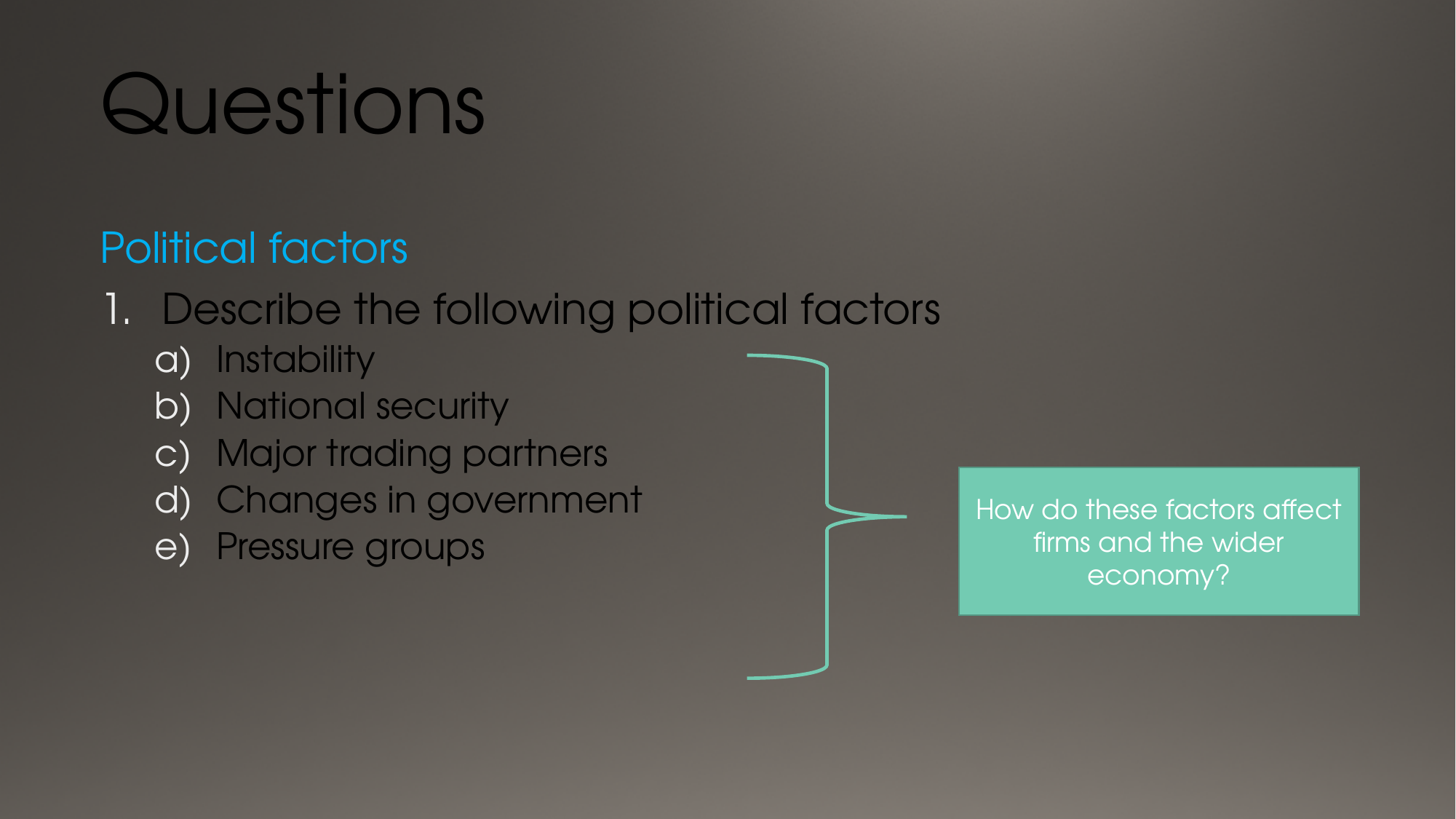

# Questions
Political factors
Describe the following political factors
Instability
National security
Major trading partners
Changes in government
Pressure groups

How do these factors affect firms and the wider economy?